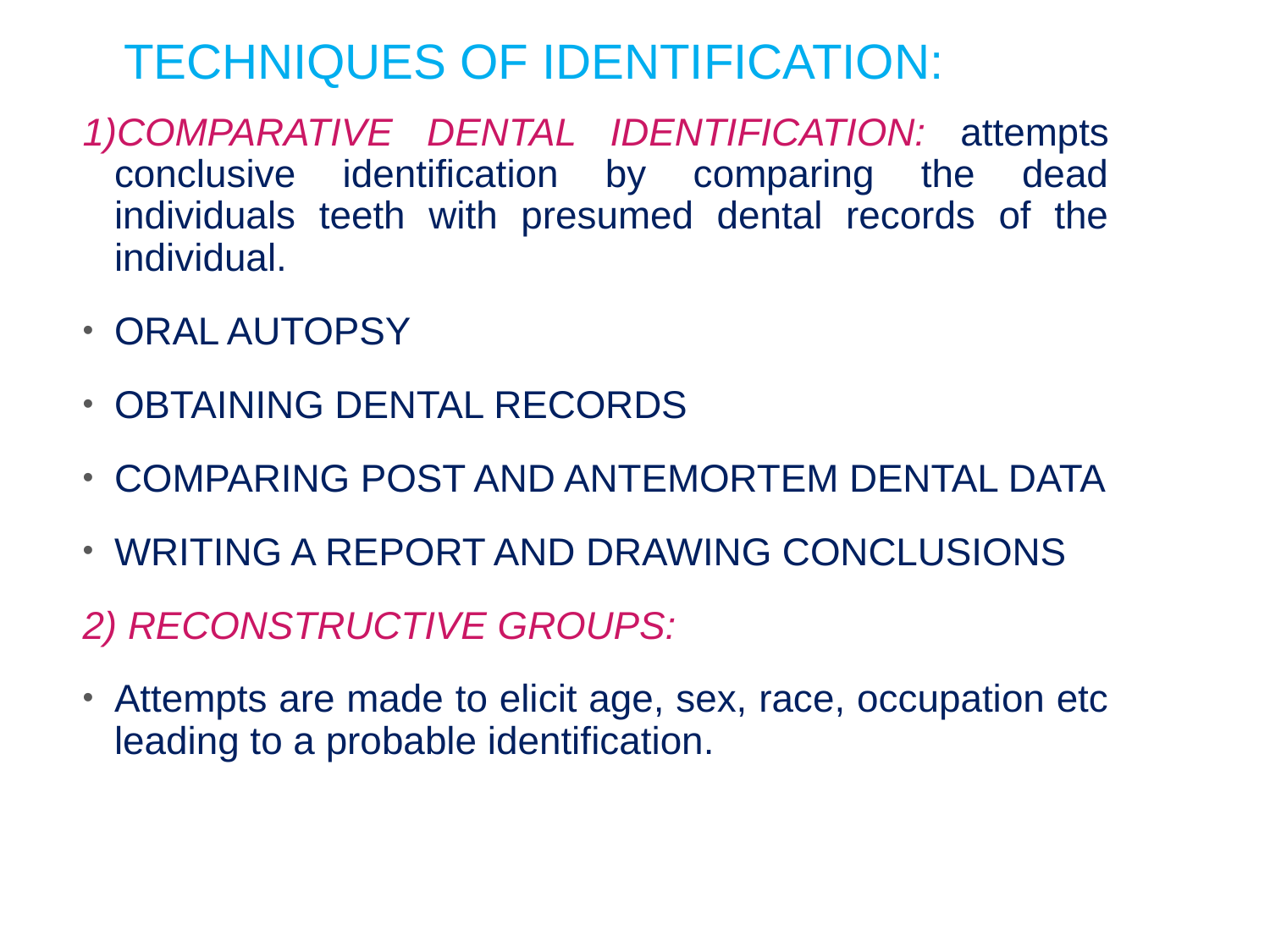

# TECHNIQUES OF IDENTIFICATION:
1)COMPARATIVE DENTAL IDENTIFICATION: attempts conclusive identification by comparing the dead individuals teeth with presumed dental records of the individual.
ORAL AUTOPSY
OBTAINING DENTAL RECORDS
COMPARING POST AND ANTEMORTEM DENTAL DATA
WRITING A REPORT AND DRAWING CONCLUSIONS
2) RECONSTRUCTIVE GROUPS:
Attempts are made to elicit age, sex, race, occupation etc leading to a probable identification.